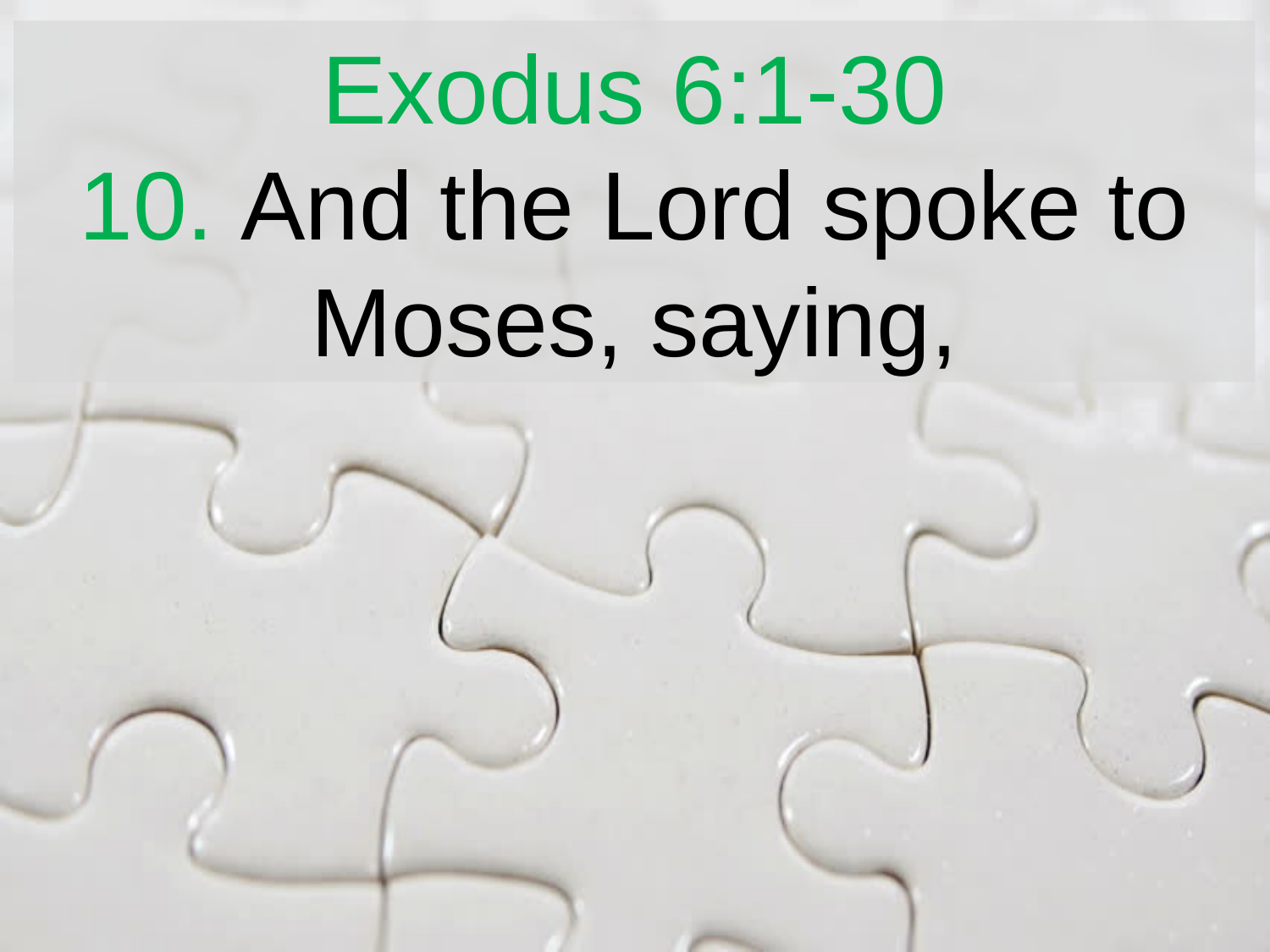

Exodus 6:1-30
10. And the Lord spoke to Moses, saying,